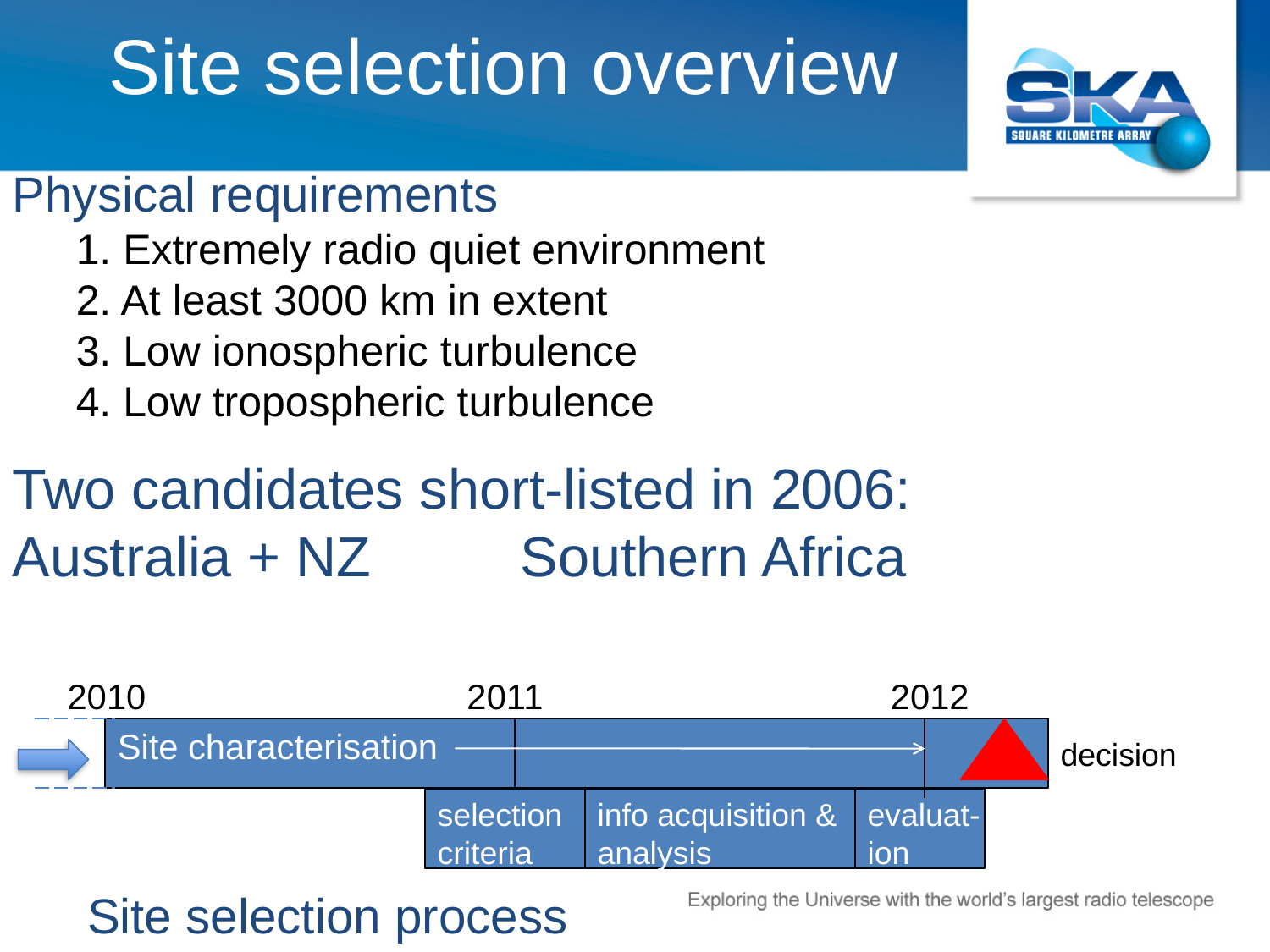

# Site selection overview
Physical requirements
1. Extremely radio quiet environment
2. At least 3000 km in extent
3. Low ionospheric turbulence
4. Low tropospheric turbulence
Two candidates short-listed in 2006:
Australia + NZ 		Southern Africa
2011
2010
2012
Site characterisation

2010
2011
2012

decision
selection criteria
info acquisition & analysis
evaluat-ion

Site selection process